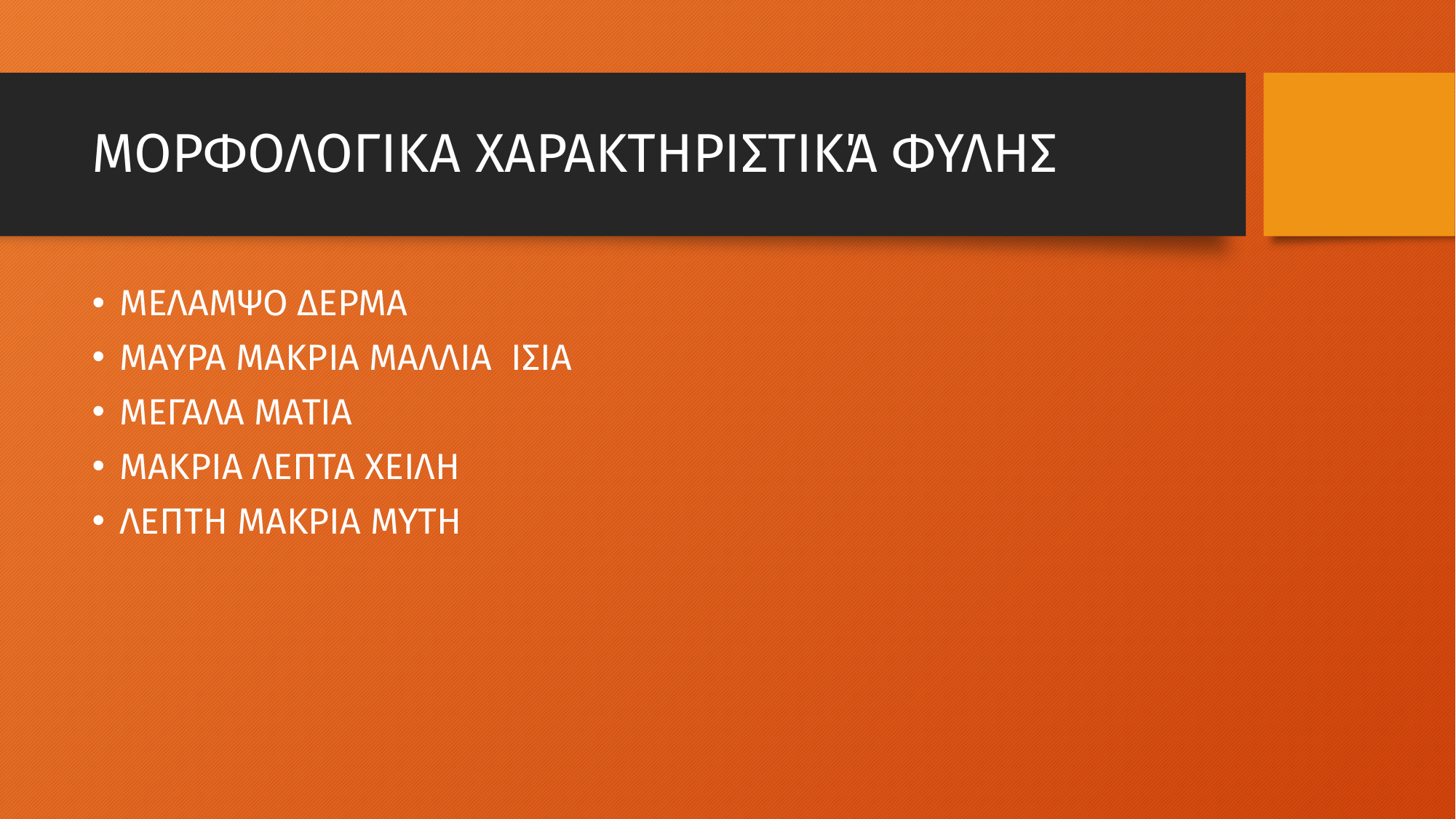

# ΜΟΡΦΟΛΟΓΙΚΑ ΧΑΡΑΚΤΗΡΙΣΤΙΚΆ ΦΥΛΗΣ
ΜΕΛΑΜΨΟ ΔΕΡΜΑ
ΜΑΥΡΑ ΜΑΚΡΙΑ ΜΑΛΛΙΑ  ΙΣΙΑ
ΜΕΓΑΛΑ ΜΑΤΙΑ
ΜΑΚΡΙΑ ΛΕΠΤΑ ΧΕΙΛΗ
ΛΕΠΤΗ ΜΑΚΡΙΑ ΜΥΤΗ